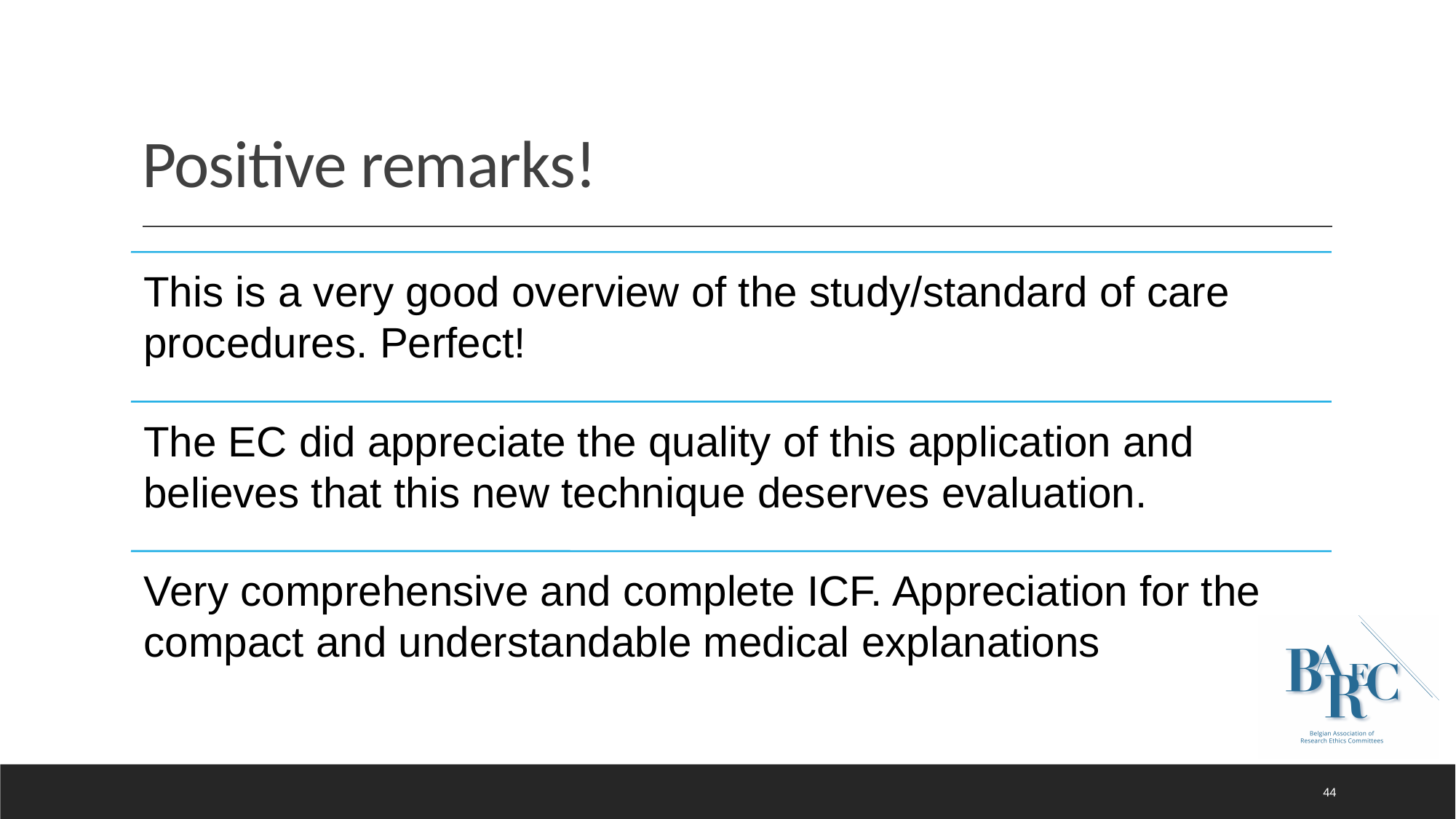

# Positive remarks!
This is a very good overview of the study/standard of care procedures. Perfect!
The EC did appreciate the quality of this application and believes that this new technique deserves evaluation.
Very comprehensive and complete ICF. Appreciation for the compact and understandable medical explanations
44